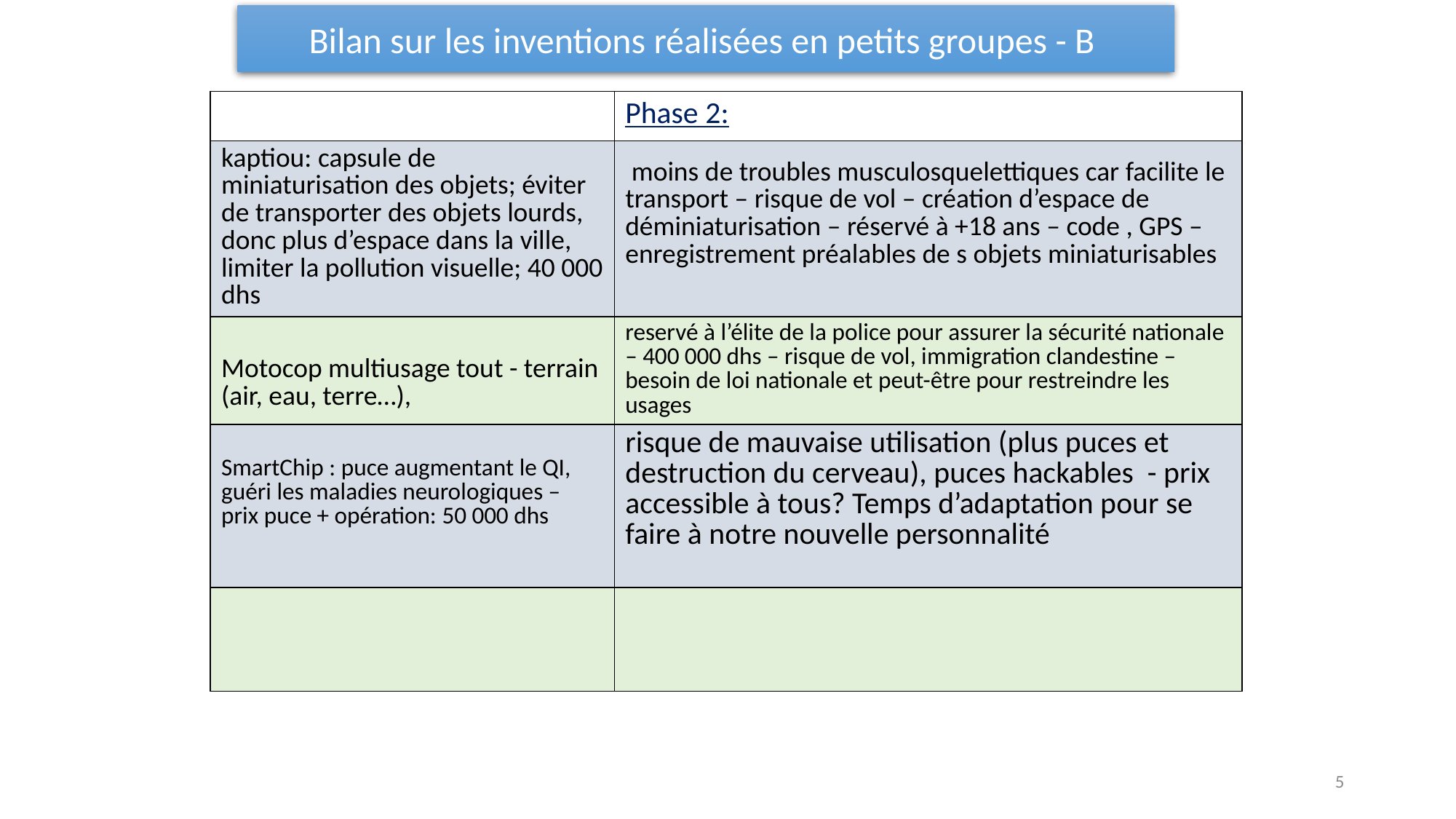

Bilan sur les inventions réalisées en petits groupes - B
|  | Phase 2: |
| --- | --- |
| kaptiou: capsule de miniaturisation des objets; éviter de transporter des objets lourds, donc plus d’espace dans la ville, limiter la pollution visuelle; 40 000 dhs | moins de troubles musculosquelettiques car facilite le transport – risque de vol – création d’espace de déminiaturisation – réservé à +18 ans – code , GPS – enregistrement préalables de s objets miniaturisables |
| Motocop multiusage tout - terrain (air, eau, terre…), | reservé à l’élite de la police pour assurer la sécurité nationale – 400 000 dhs – risque de vol, immigration clandestine – besoin de loi nationale et peut-être pour restreindre les usages |
| SmartChip : puce augmentant le QI, guéri les maladies neurologiques – prix puce + opération: 50 000 dhs | risque de mauvaise utilisation (plus puces et destruction du cerveau), puces hackables - prix accessible à tous? Temps d’adaptation pour se faire à notre nouvelle personnalité |
|  |  |

5